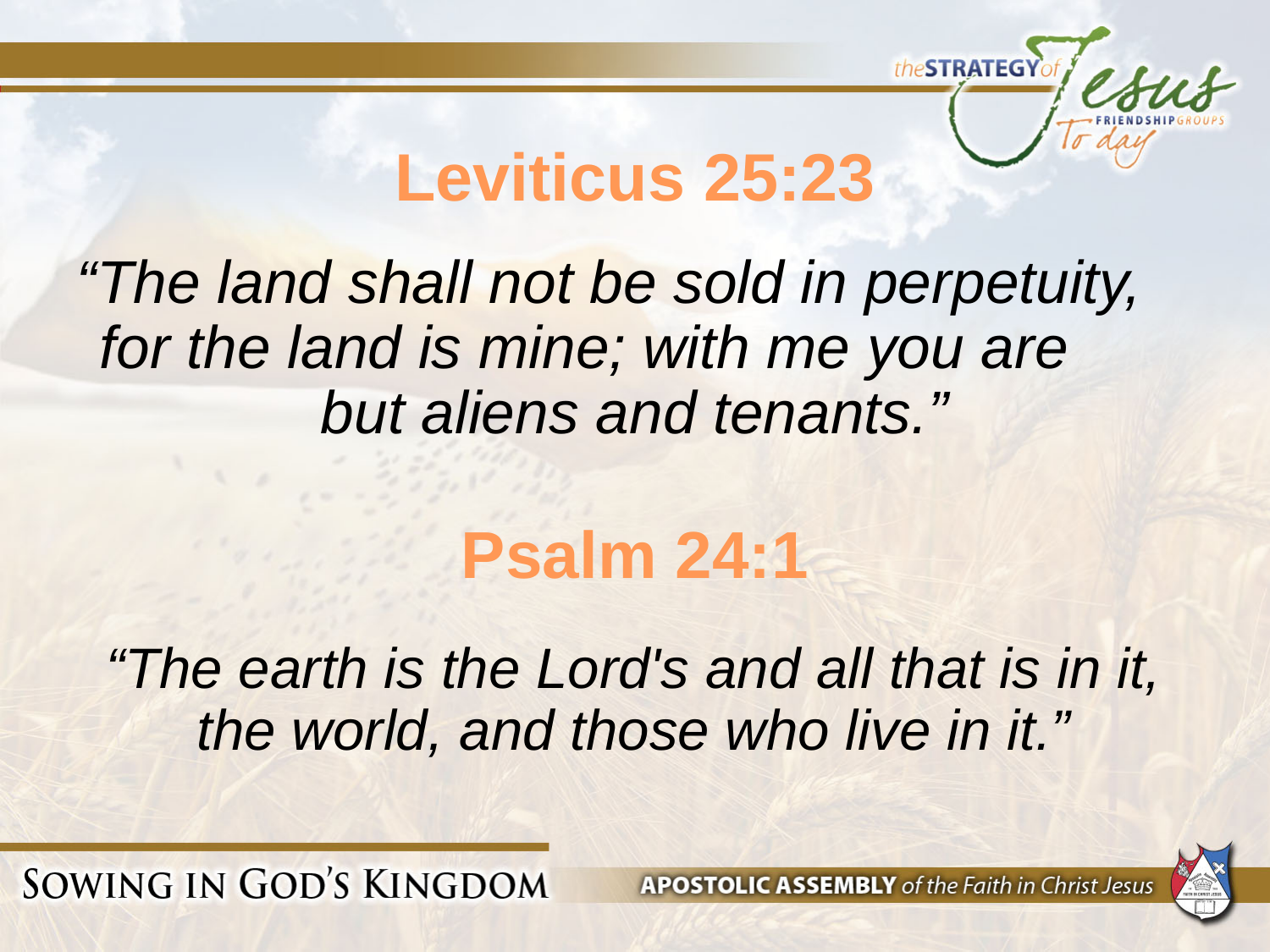

Leviticus 25:23
“The land shall not be sold in perpetuity,    for the land is mine; with me you are       but aliens and tenants.”
Psalm 24:1
“The earth is the Lord's and all that is in it, the world, and those who live in it.”